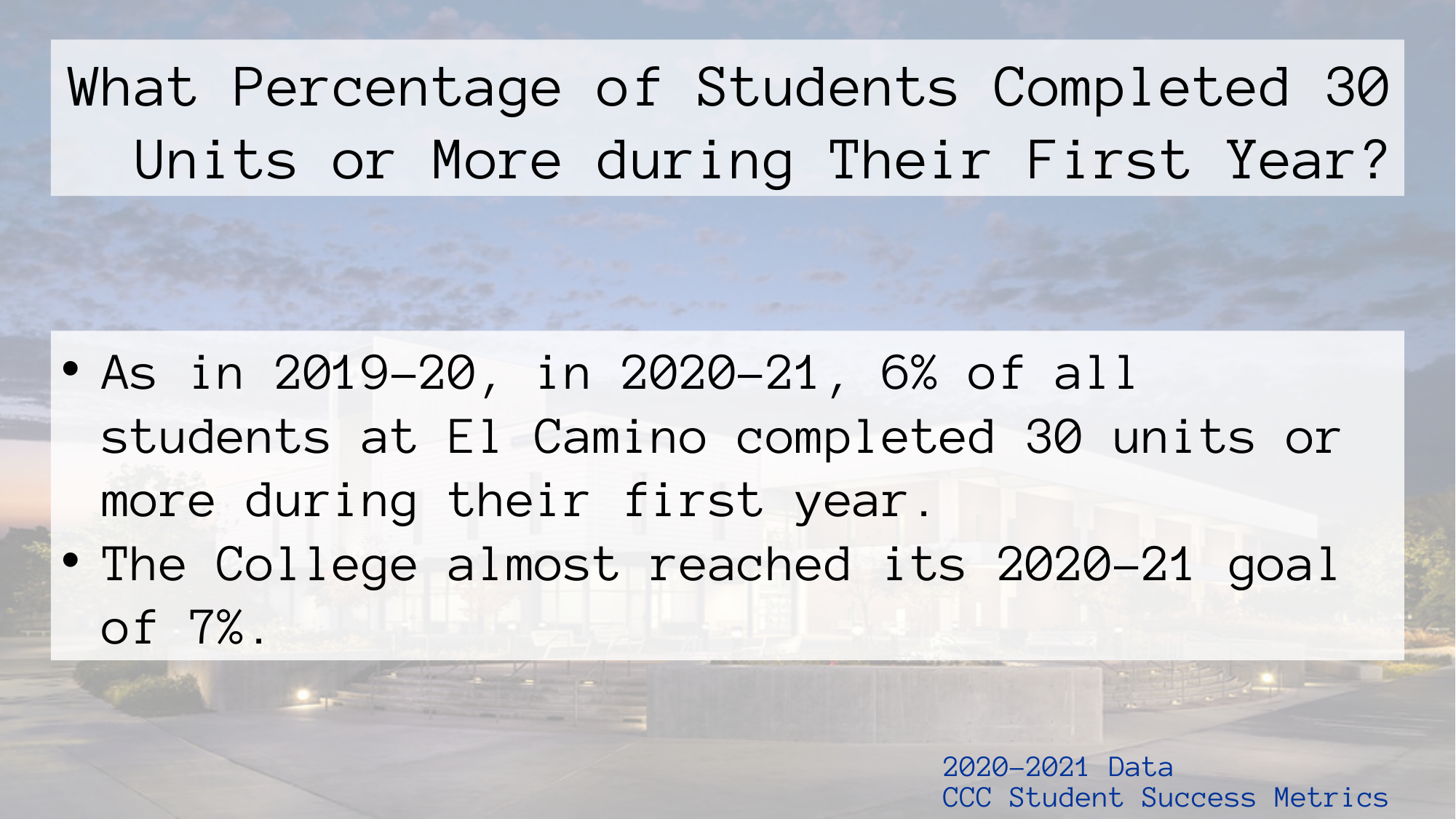

What Percentage of Students Completed 30 Units or More during Their First Year?
As in 2019-20, in 2020-21, 6% of all students at El Camino completed 30 units or more during their first year.
The College almost reached its 2020-21 goal of 7%.
2020-2021 Data
CCC Student Success Metrics